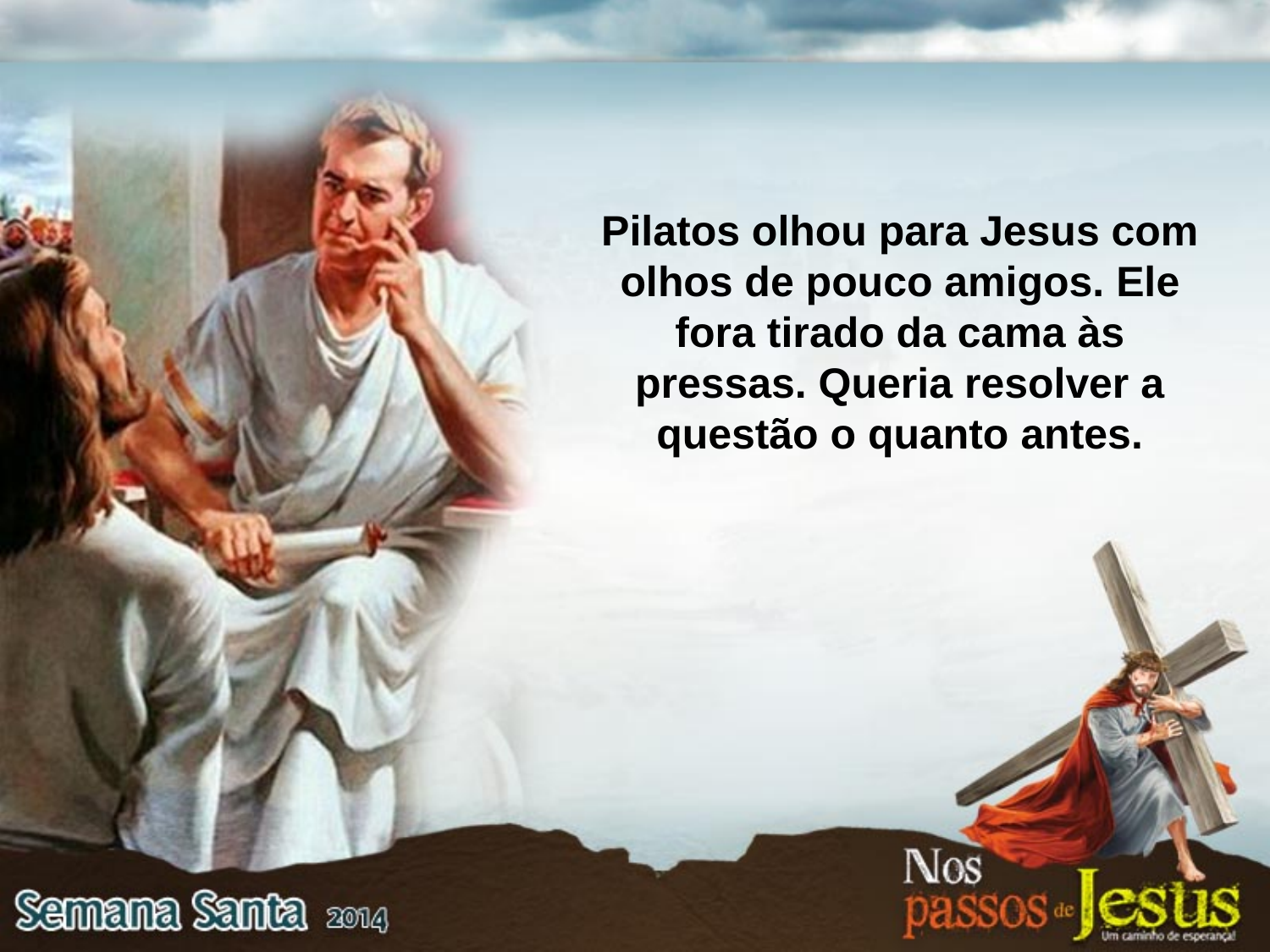

Pilatos olhou para Jesus com olhos de pouco amigos. Ele fora tirado da cama às pressas. Queria resolver a questão o quanto antes.